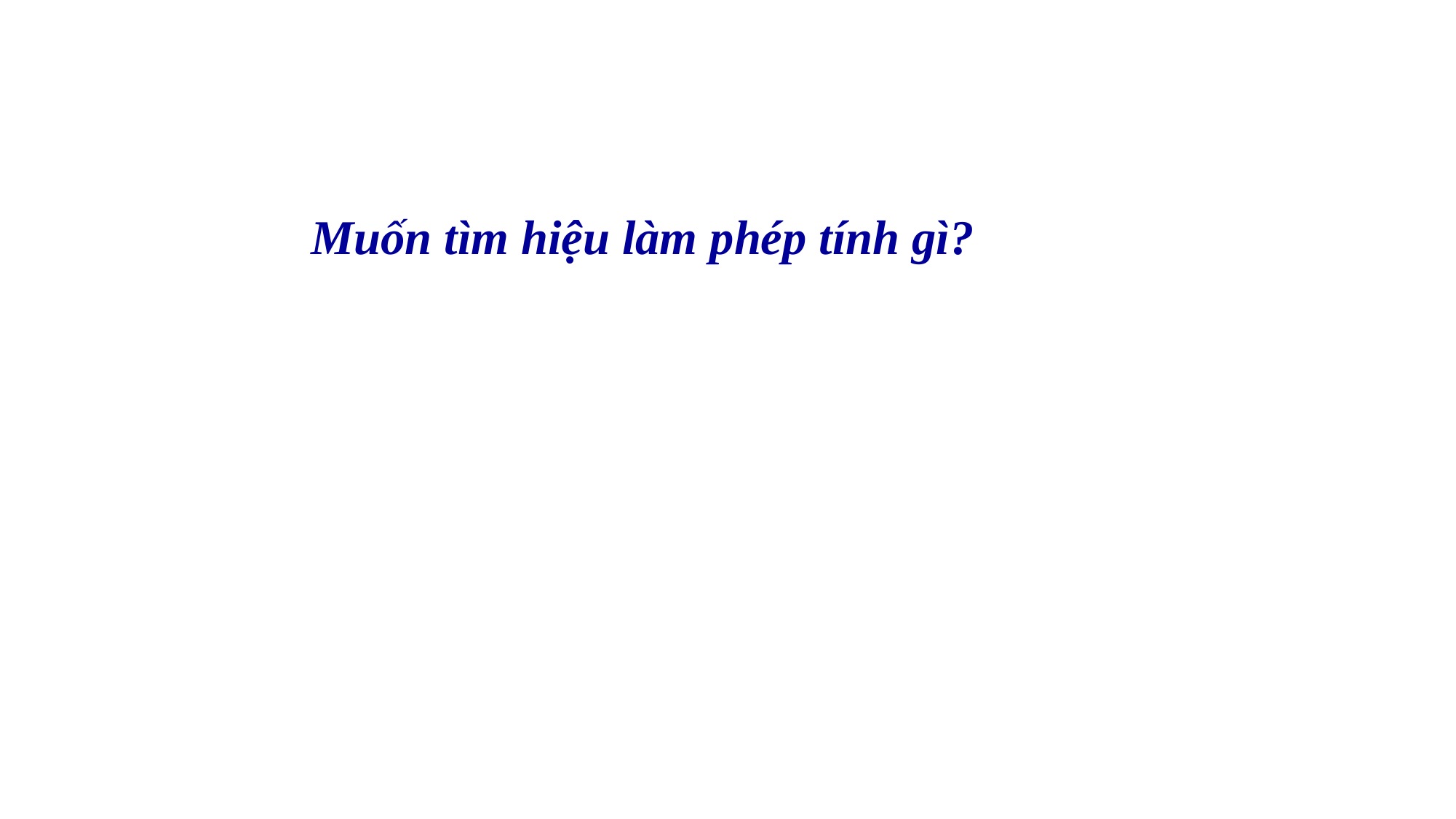

Muốn tìm hiệu làm phép tính gì?